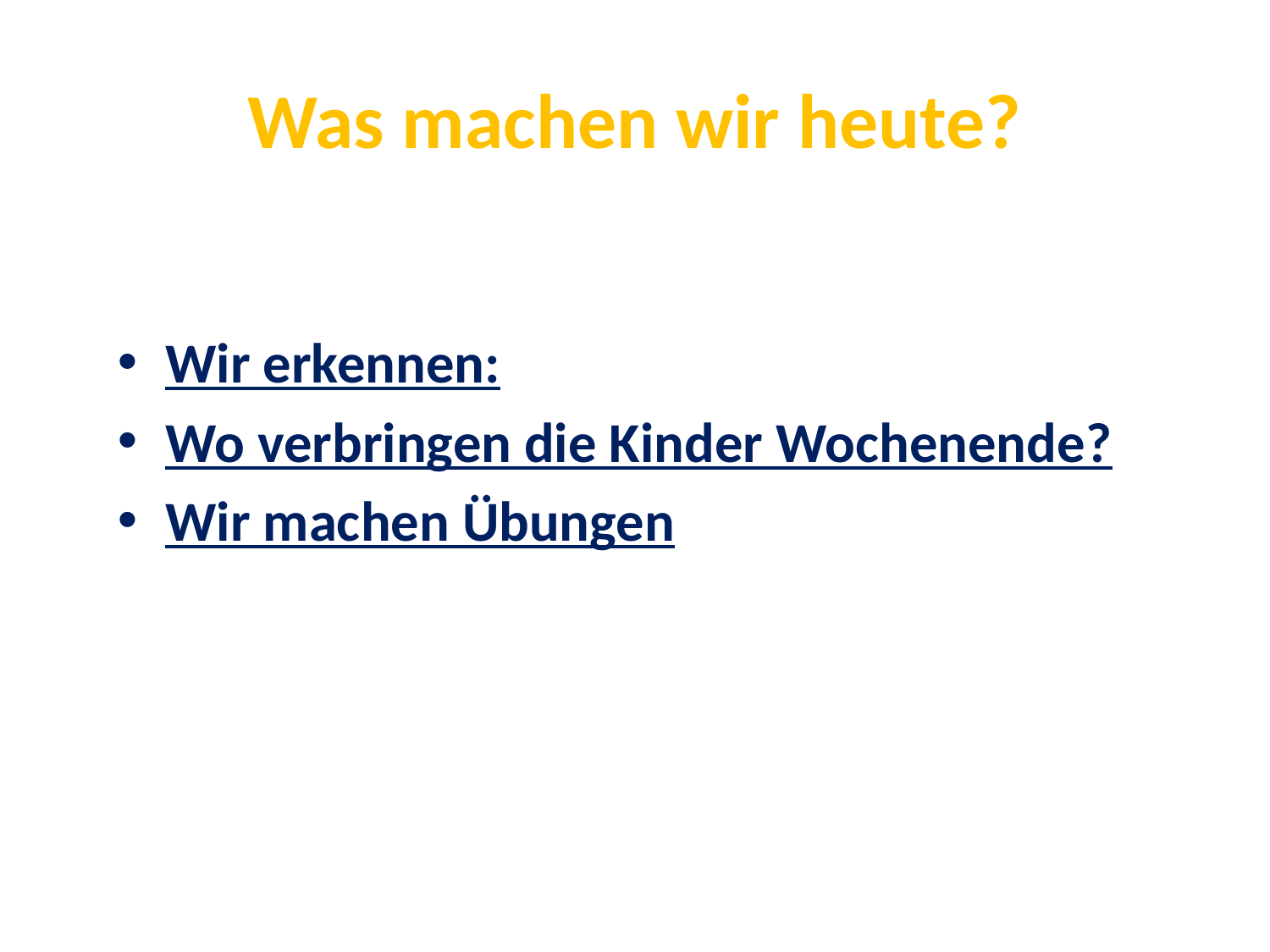

# Was machen wir heute?
Wir erkennen:
Wo verbringen die Kinder Wochenende?
Wir machen Übungen